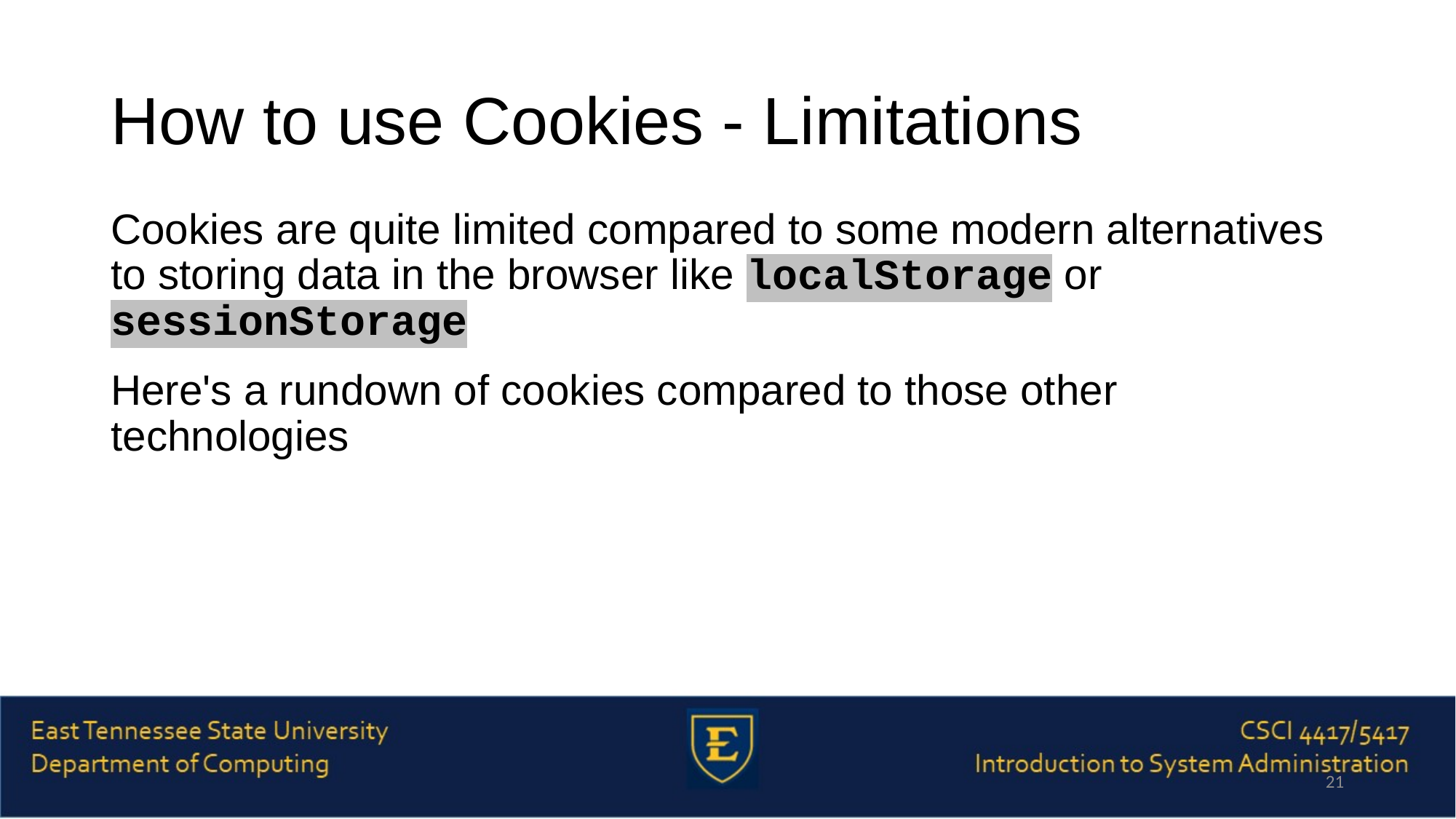

# How to use Cookies - Limitations
Cookies are quite limited compared to some modern alternatives to storing data in the browser like localStorage or sessionStorage
Here's a rundown of cookies compared to those other technologies
21